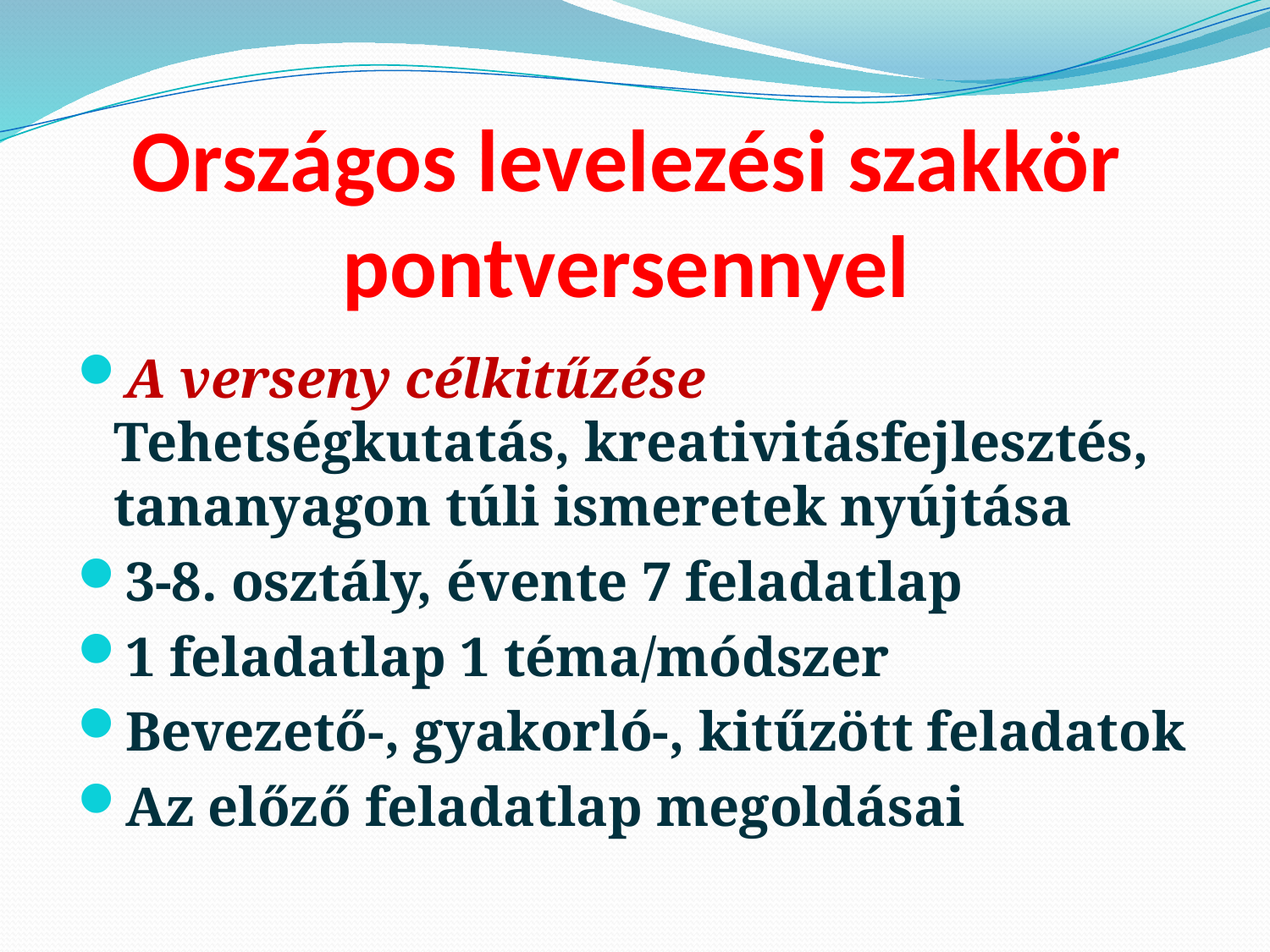

# Országos levelezési szakkör pontversennyel
A verseny célkitűzése
Tehetségkutatás, kreativitásfejlesztés, tananyagon túli ismeretek nyújtása
3-8. osztály, évente 7 feladatlap
1 feladatlap 1 téma/módszer
Bevezető-, gyakorló-, kitűzött feladatok
Az előző feladatlap megoldásai